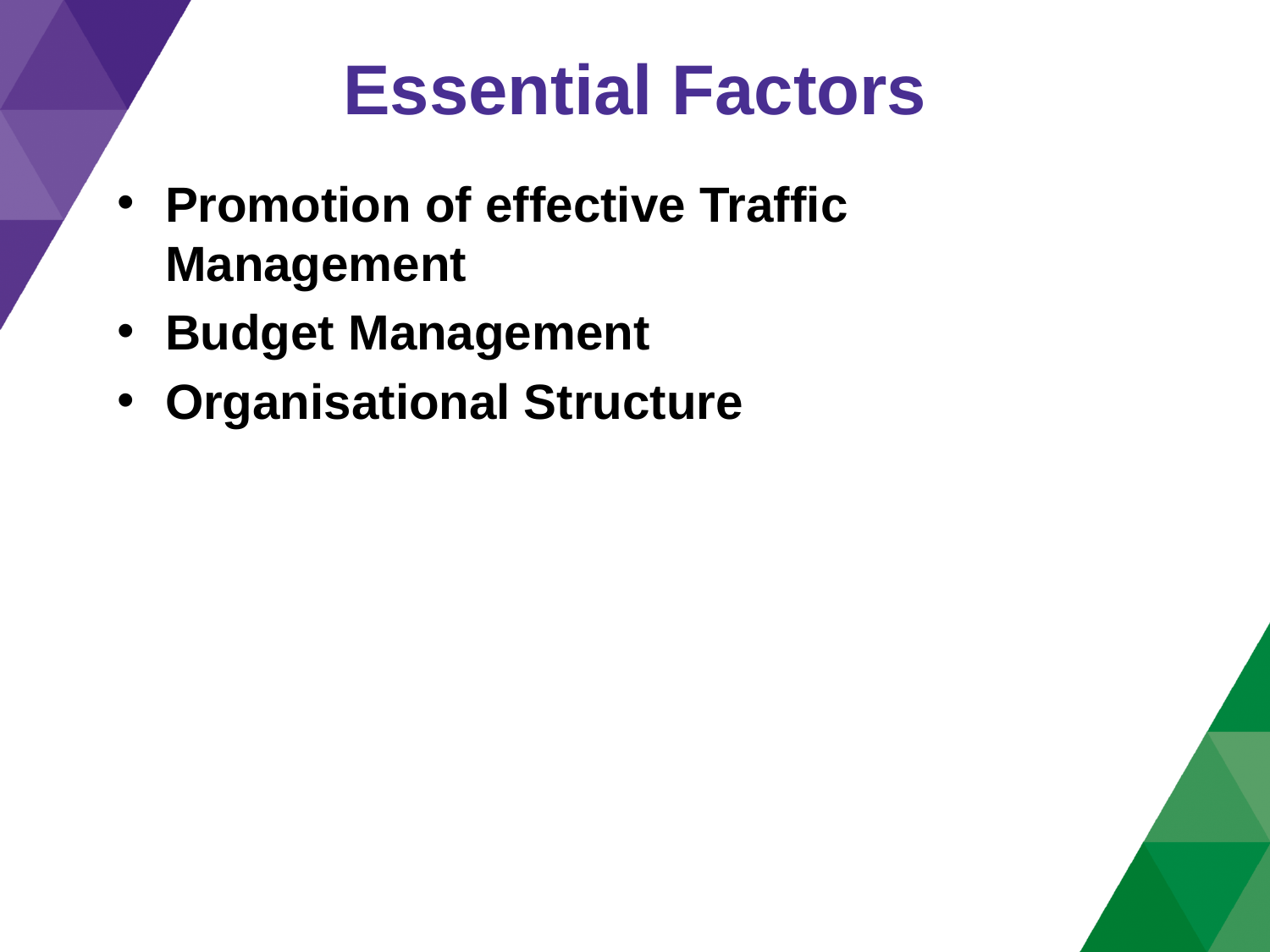

# Essential Factors
Promotion of effective Traffic Management
Budget Management
Organisational Structure